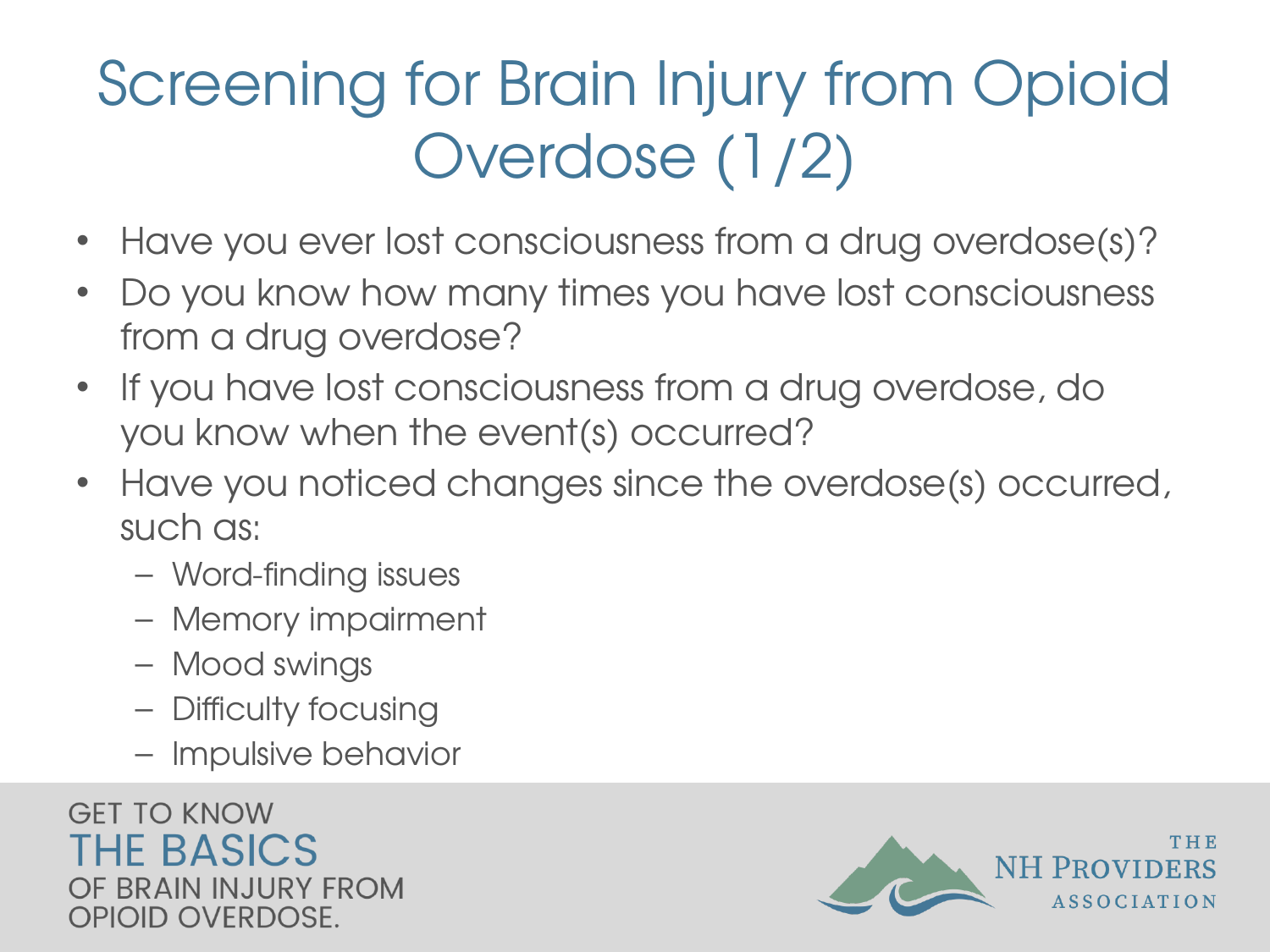

# Screening for Brain Injury from Opioid Overdose (1/2)
Have you ever lost consciousness from a drug overdose(s)?
Do you know how many times you have lost consciousness from a drug overdose?
If you have lost consciousness from a drug overdose, do you know when the event(s) occurred?
Have you noticed changes since the overdose(s) occurred, such as:
Word-finding issues
Memory impairment
Mood swings
Difficulty focusing
Impulsive behavior